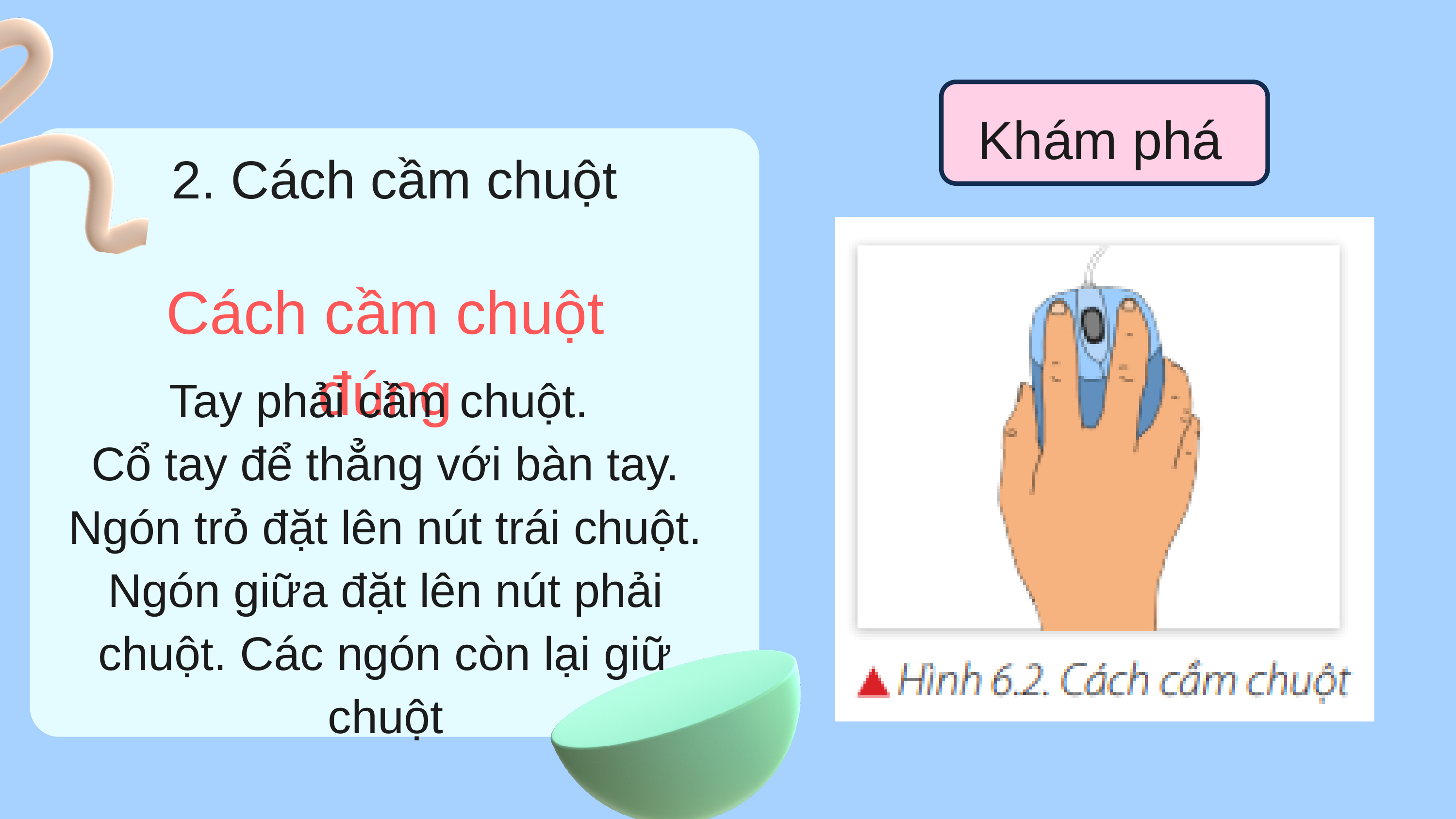

Khám phá

2. Cách cầm chuột

Cách cầm chuột đúng
Tay phải cầm chuột.
Cổ tay để thẳng với bàn tay. Ngón trỏ đặt lên nút trái chuột. Ngón giữa đặt lên nút phải chuột. Các ngón còn lại giữ chuột